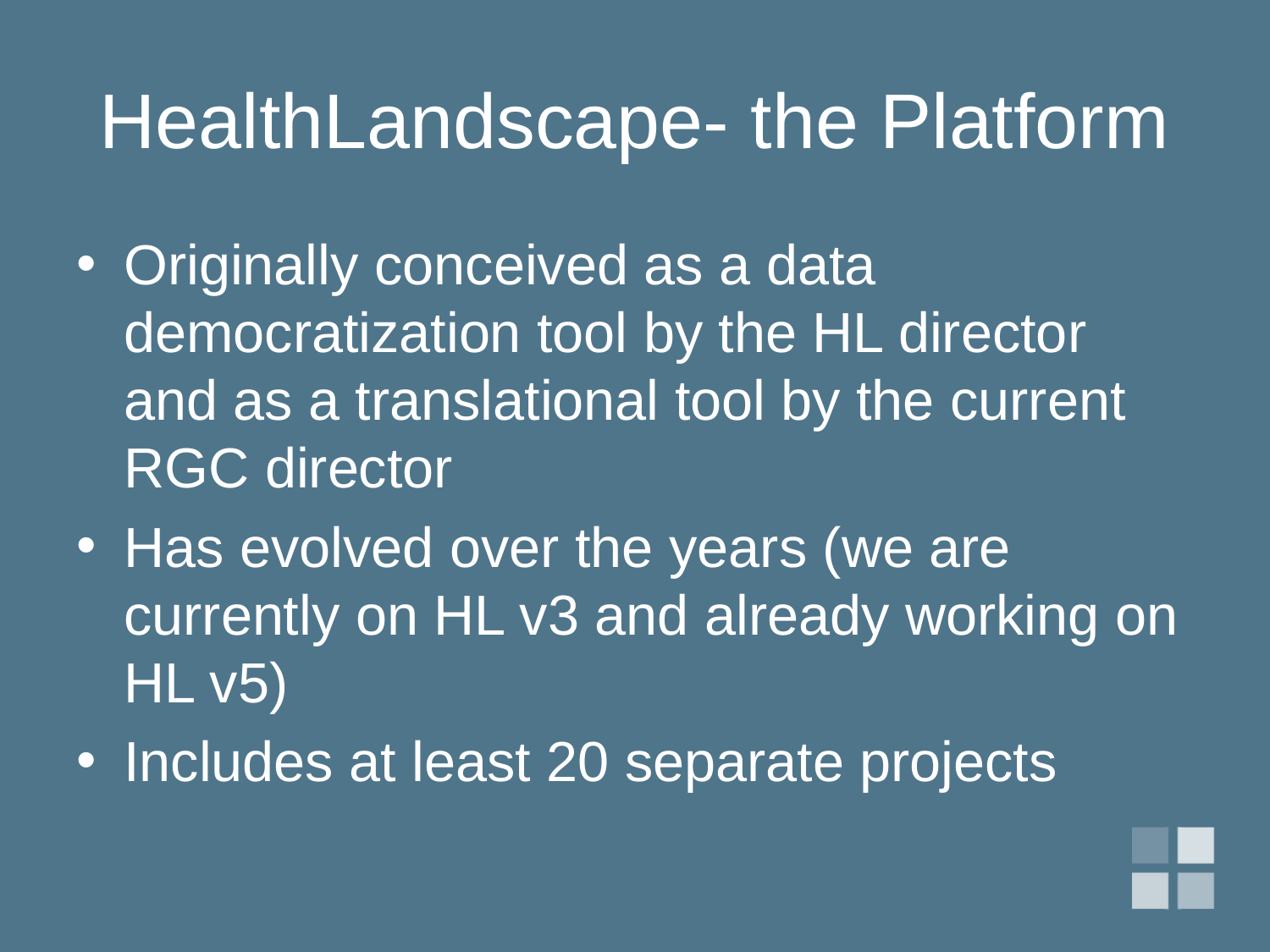

# HealthLandscape- the Platform
Originally conceived as a data democratization tool by the HL director and as a translational tool by the current RGC director
Has evolved over the years (we are currently on HL v3 and already working on HL v5)
Includes at least 20 separate projects